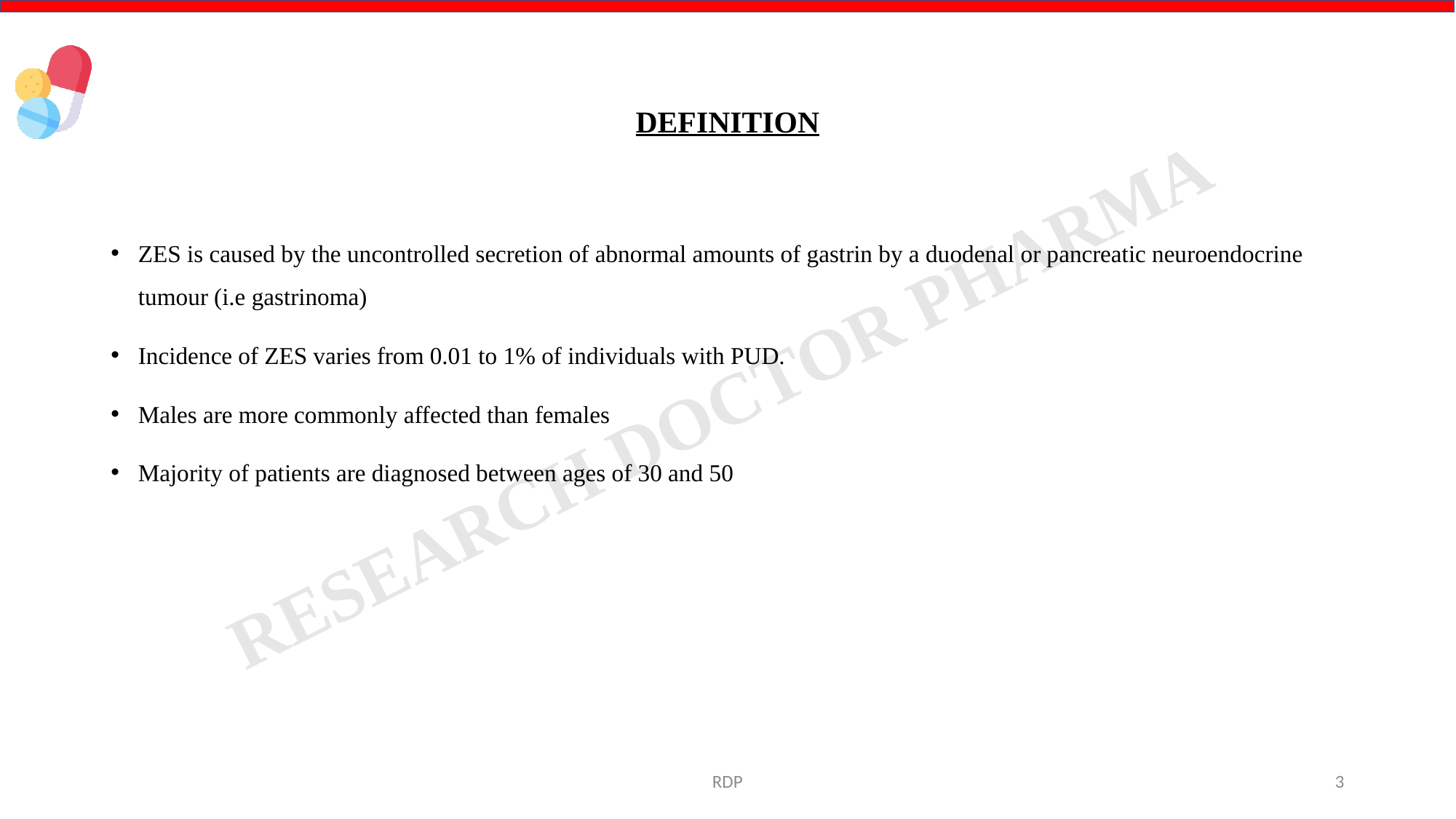

# DEFINITION
ZES is caused by the uncontrolled secretion of abnormal amounts of gastrin by a duodenal or pancreatic neuroendocrine tumour (i.e gastrinoma)
Incidence of ZES varies from 0.01 to 1% of individuals with PUD.
Males are more commonly affected than females
Majority of patients are diagnosed between ages of 30 and 50
RDP
3